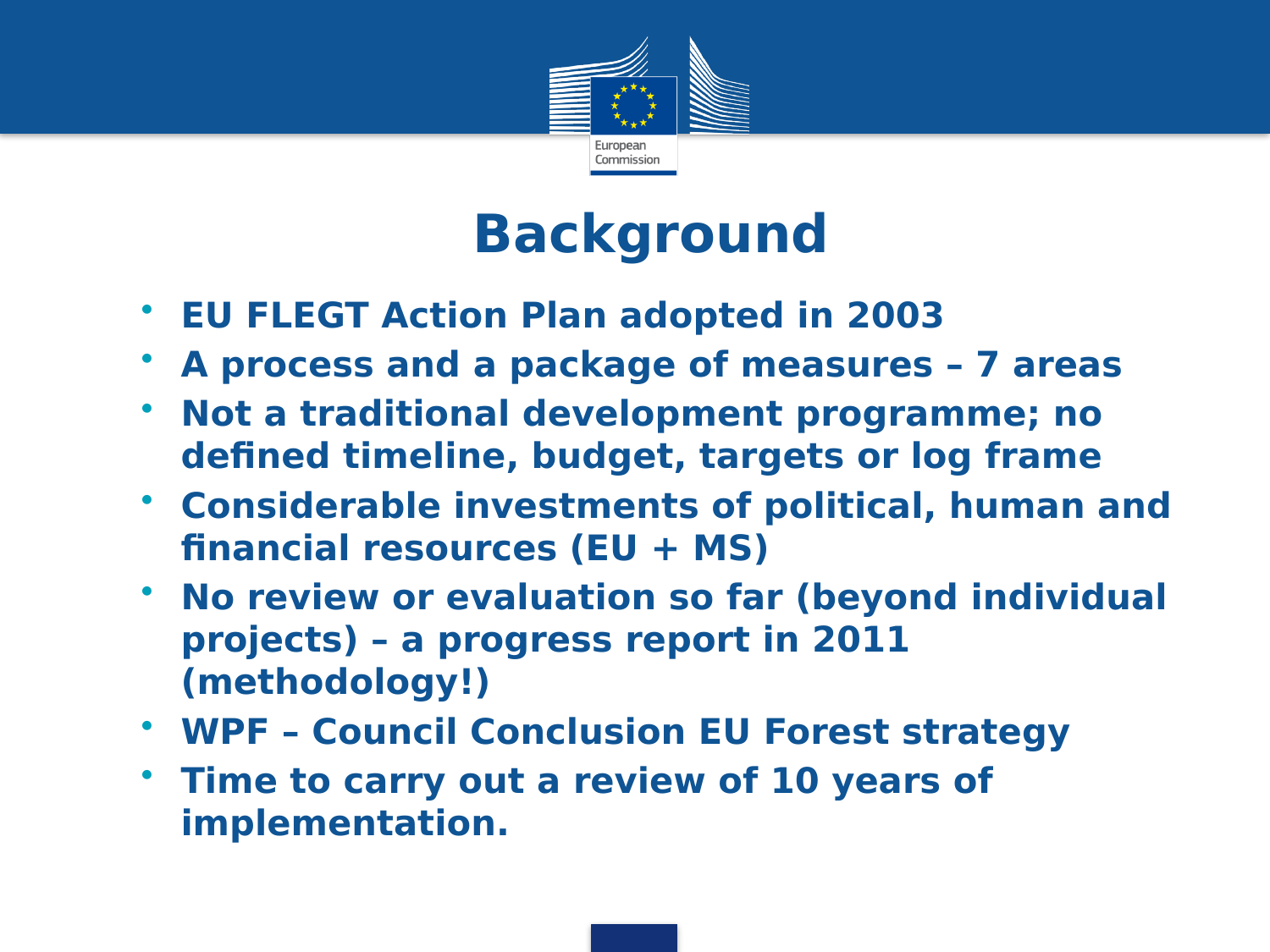

# Background
EU FLEGT Action Plan adopted in 2003
A process and a package of measures – 7 areas
Not a traditional development programme; no defined timeline, budget, targets or log frame
Considerable investments of political, human and financial resources (EU + MS)
No review or evaluation so far (beyond individual projects) – a progress report in 2011 (methodology!)
WPF – Council Conclusion EU Forest strategy
Time to carry out a review of 10 years of implementation.